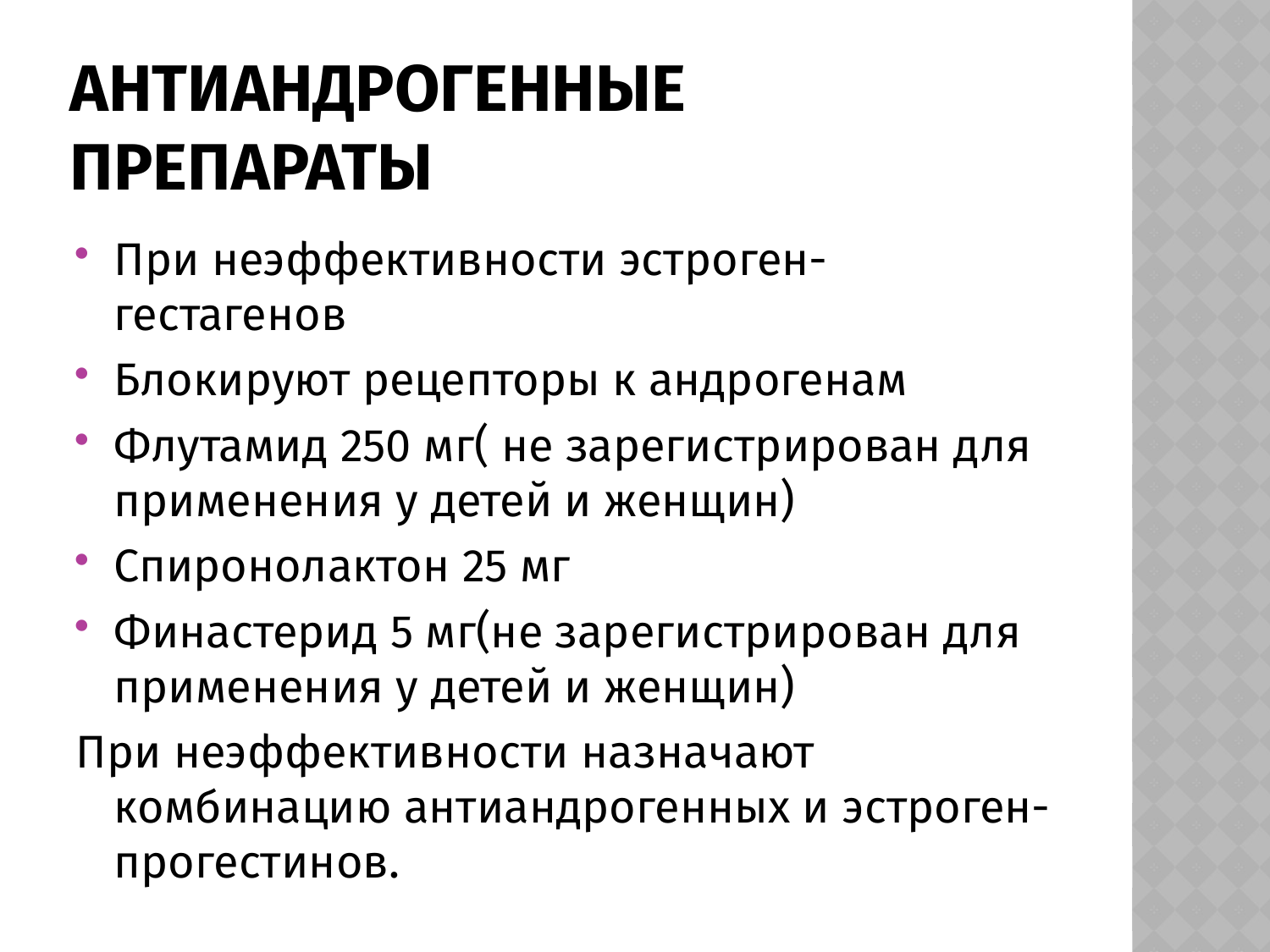

# Антиандрогенные препараты
При неэффективности эстроген-гестагенов
Блокируют рецепторы к андрогенам
Флутамид 250 мг( не зарегистрирован для применения у детей и женщин)
Спиронолактон 25 мг
Финастерид 5 мг(не зарегистрирован для применения у детей и женщин)
При неэффективности назначают комбинацию антиандрогенных и эстроген-прогестинов.